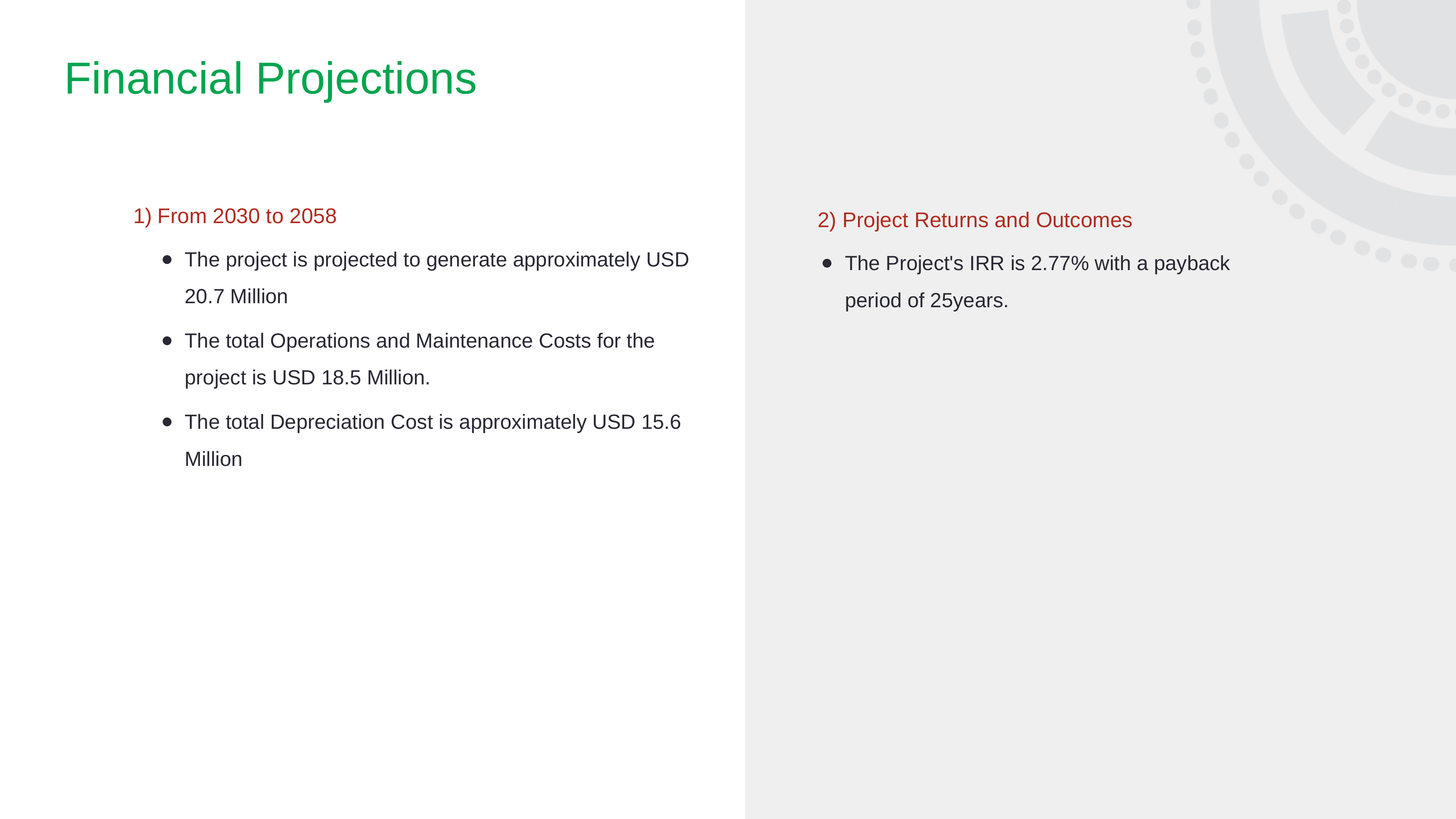

# Financial Projections
From 2030 to 2058
The project is projected to generate approximately USD 20.7 Million
The total Operations and Maintenance Costs for the project is USD 18.5 Million.
The total Depreciation Cost is approximately USD 15.6 Million

2) Project Returns and Outcomes
The Project's IRR is 2.77% with a payback period of 25years.